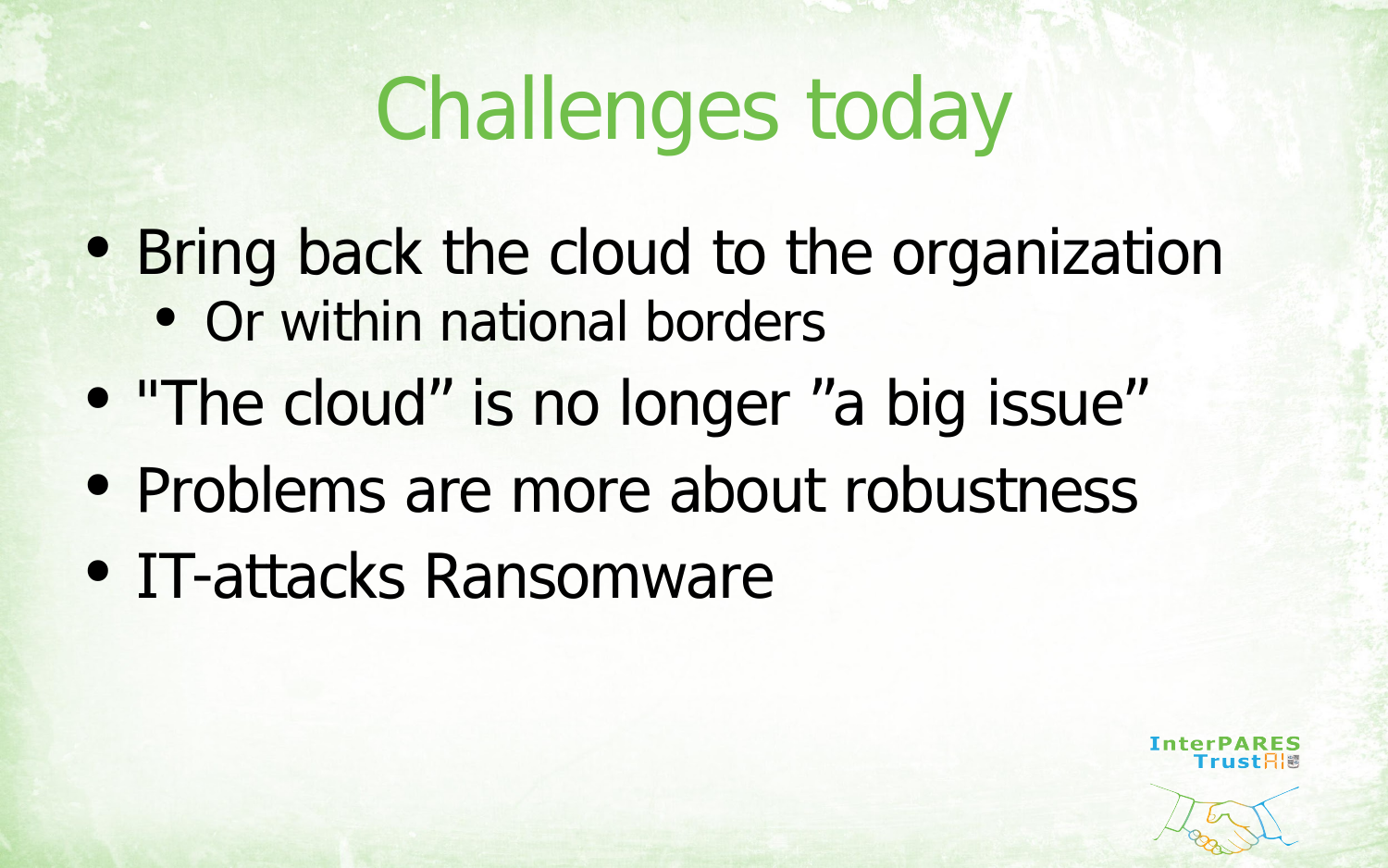

# Challenges today
Bring back the cloud to the organization
Or within national borders
"The cloud” is no longer ”a big issue”
Problems are more about robustness
IT-attacks Ransomware